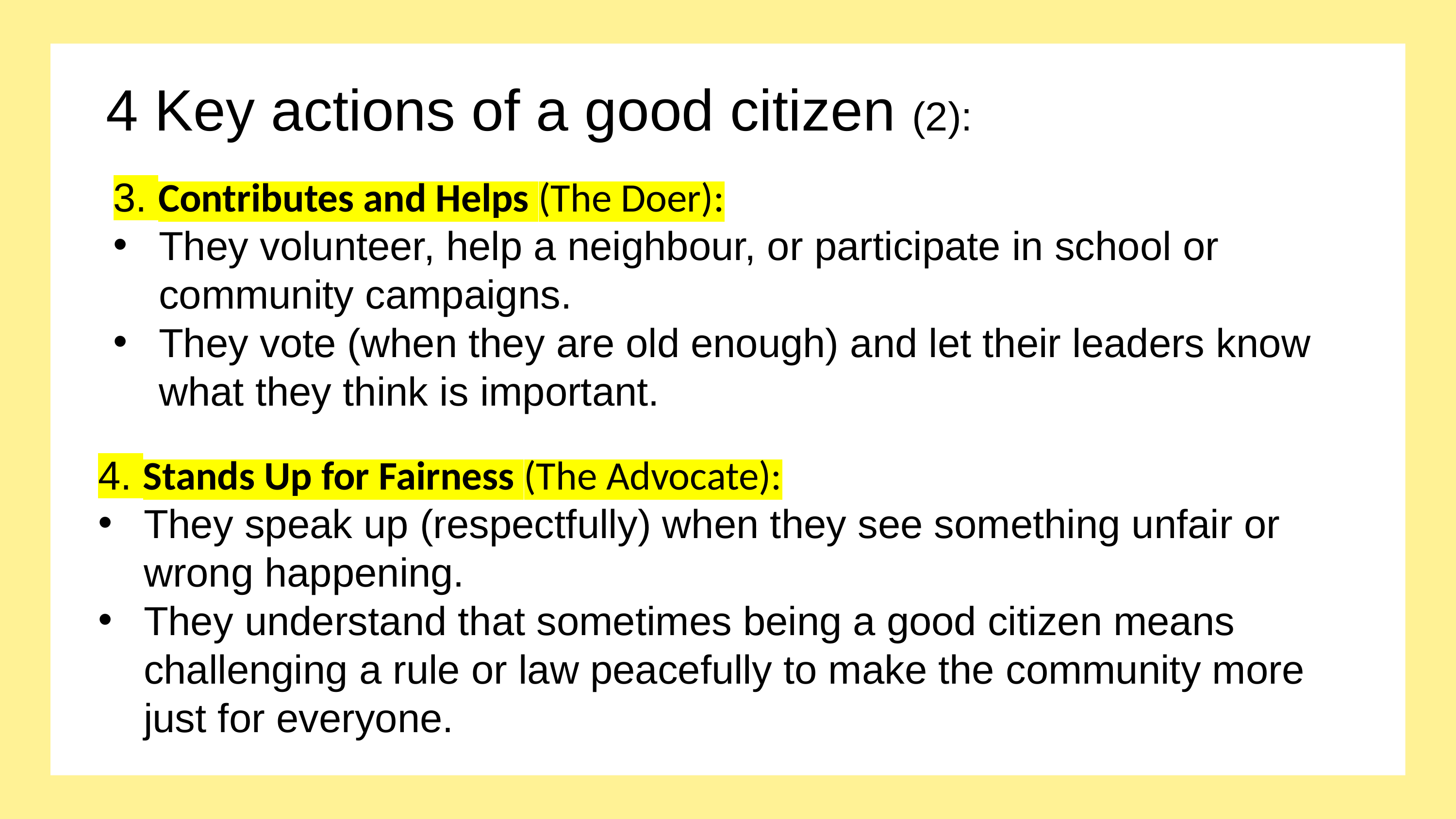

4 Key actions of a good citizen (2):
3. Contributes and Helps (The Doer):
They volunteer, help a neighbour, or participate in school or community campaigns.
They vote (when they are old enough) and let their leaders know what they think is important.
4. Stands Up for Fairness (The Advocate):
They speak up (respectfully) when they see something unfair or wrong happening.
They understand that sometimes being a good citizen means challenging a rule or law peacefully to make the community more just for everyone.